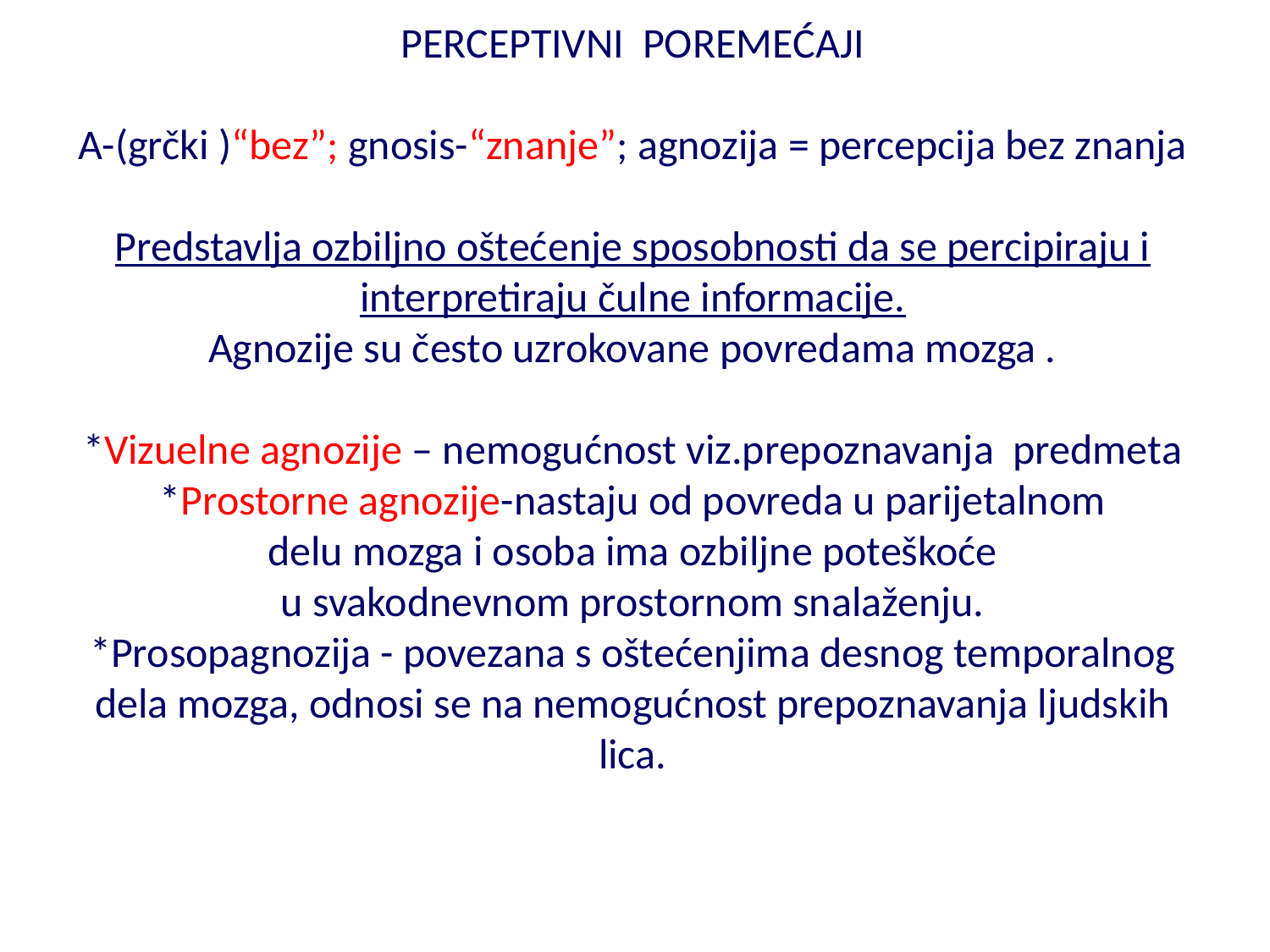

PERCEPTIVNI  POREMEĆAJI

A-(grčki )“bez”; gnosis-“znanje”; agnozija = percepcija bez znanja

Predstavlja ozbiljno oštećenje sposobnosti da se percipiraju i interpretiraju čulne informacije.
Agnozije su često uzrokovane povredama mozga .

*Vizuelne agnozije – nemogućnost viz.prepoznavanja  predmeta
*Prostorne agnozije-nastaju od povreda u parijetalnom
 delu mozga i osoba ima ozbiljne poteškoće
u svakodnevnom prostornom snalaženju.
*Prosopagnozija - povezana s oštećenjima desnog temporalnog dela mozga, odnosi se na nemogućnost prepoznavanja ljudskih lica.